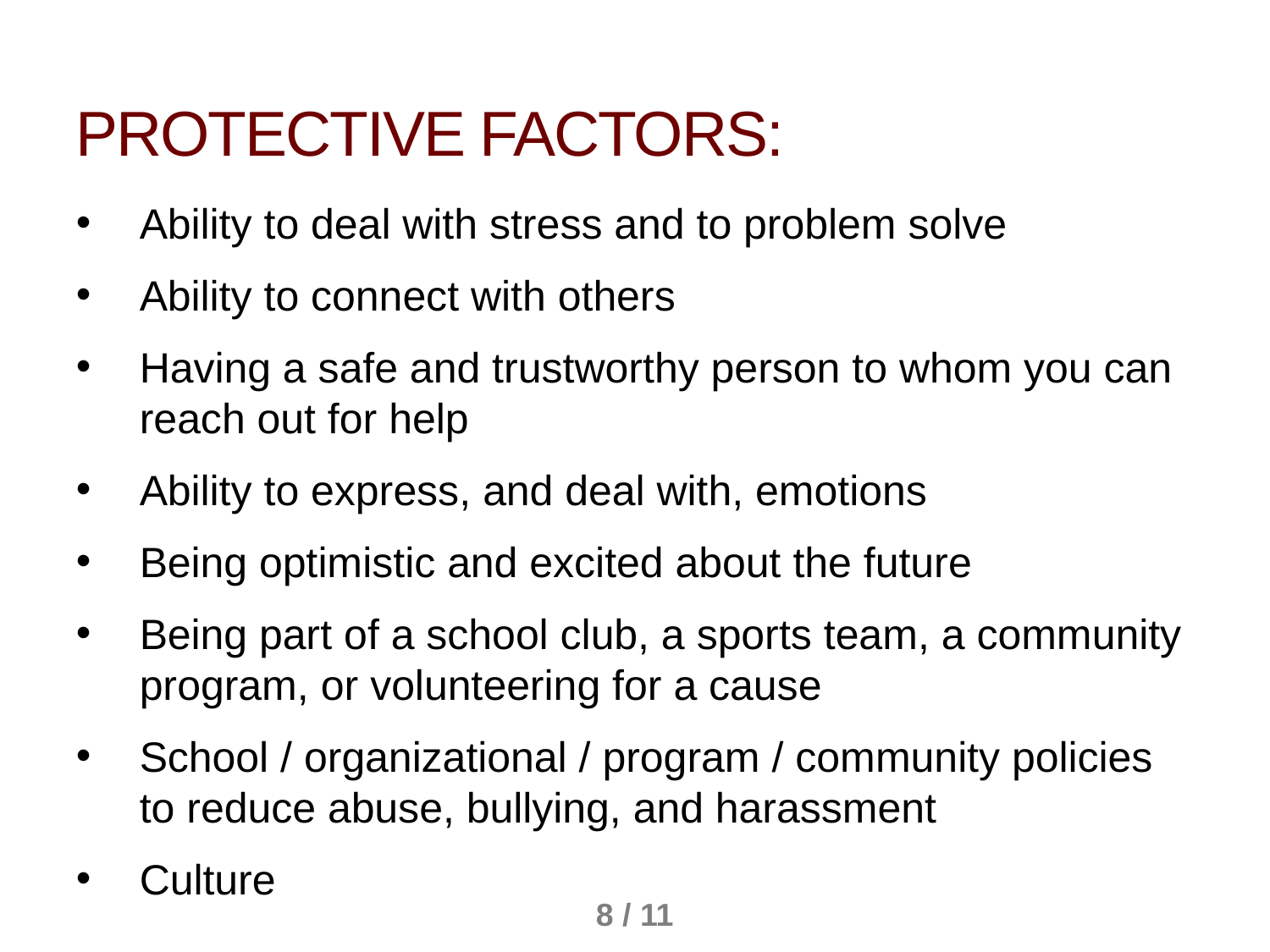

Protective factors:
Ability to deal with stress and to problem solve
Ability to connect with others
Having a safe and trustworthy person to whom you can reach out for help
Ability to express, and deal with, emotions
Being optimistic and excited about the future
Being part of a school club, a sports team, a community program, or volunteering for a cause
School / organizational / program / community policies to reduce abuse, bullying, and harassment
Culture
8 / 11